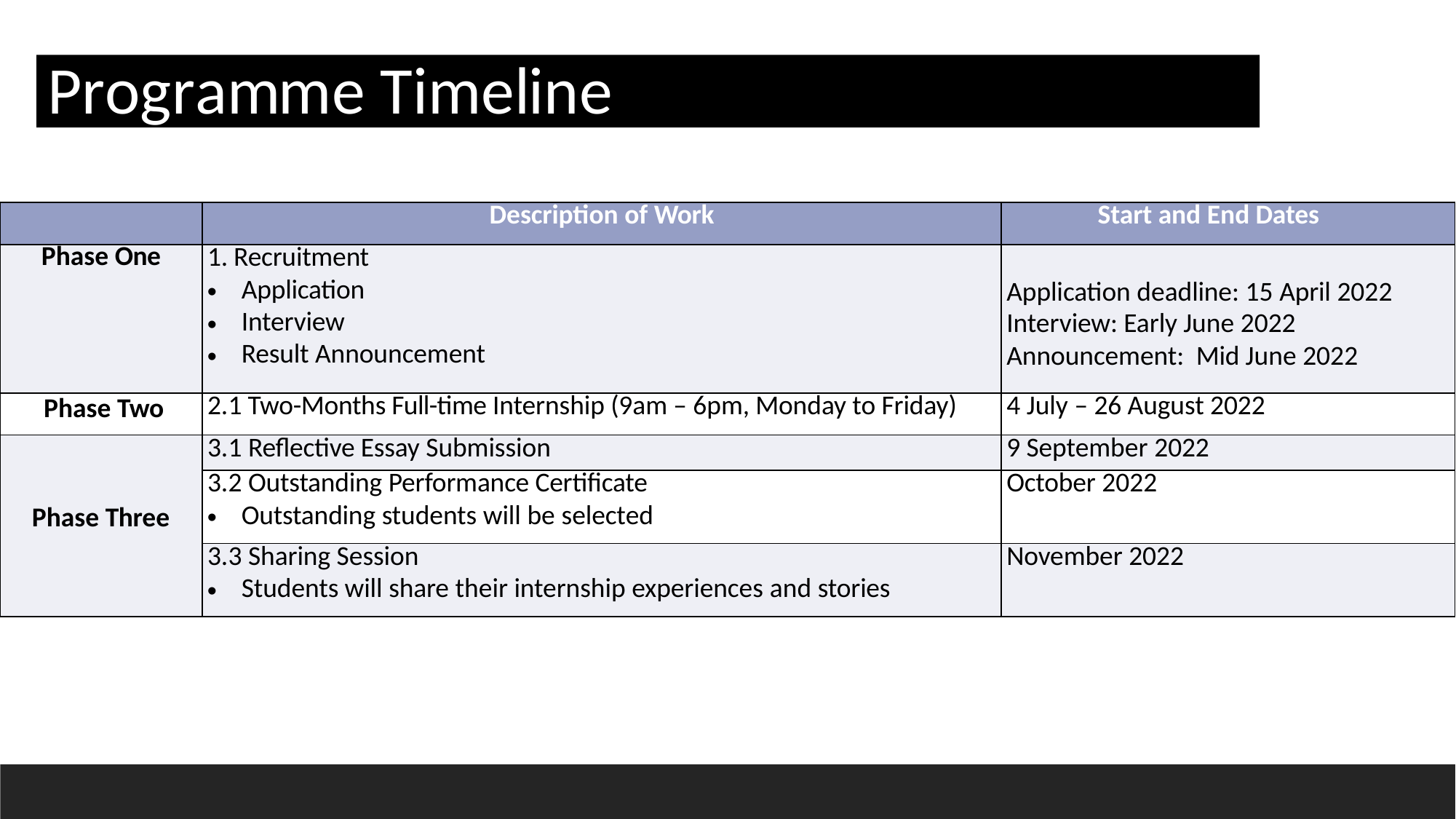

Programme Timeline
|  | Description of Work | Start and End Dates |
| --- | --- | --- |
| Phase One | 1. Recruitment Application Interview Result Announcement | Application deadline: 15 April 2022 Interview: Early June 2022 Announcement:  Mid June 2022 |
| Phase Two | 2.1 Two-Months Full-time Internship (9am – 6pm, Monday to Friday) | 4 July – 26 August 2022 |
| Phase Three | 3.1 Reflective Essay Submission | 9 September 2022 |
|  | 3.2 Outstanding Performance Certificate Outstanding students will be selected | October 2022 |
|  | 3.3 Sharing Session Students will share their internship experiences and stories | November 2022 |